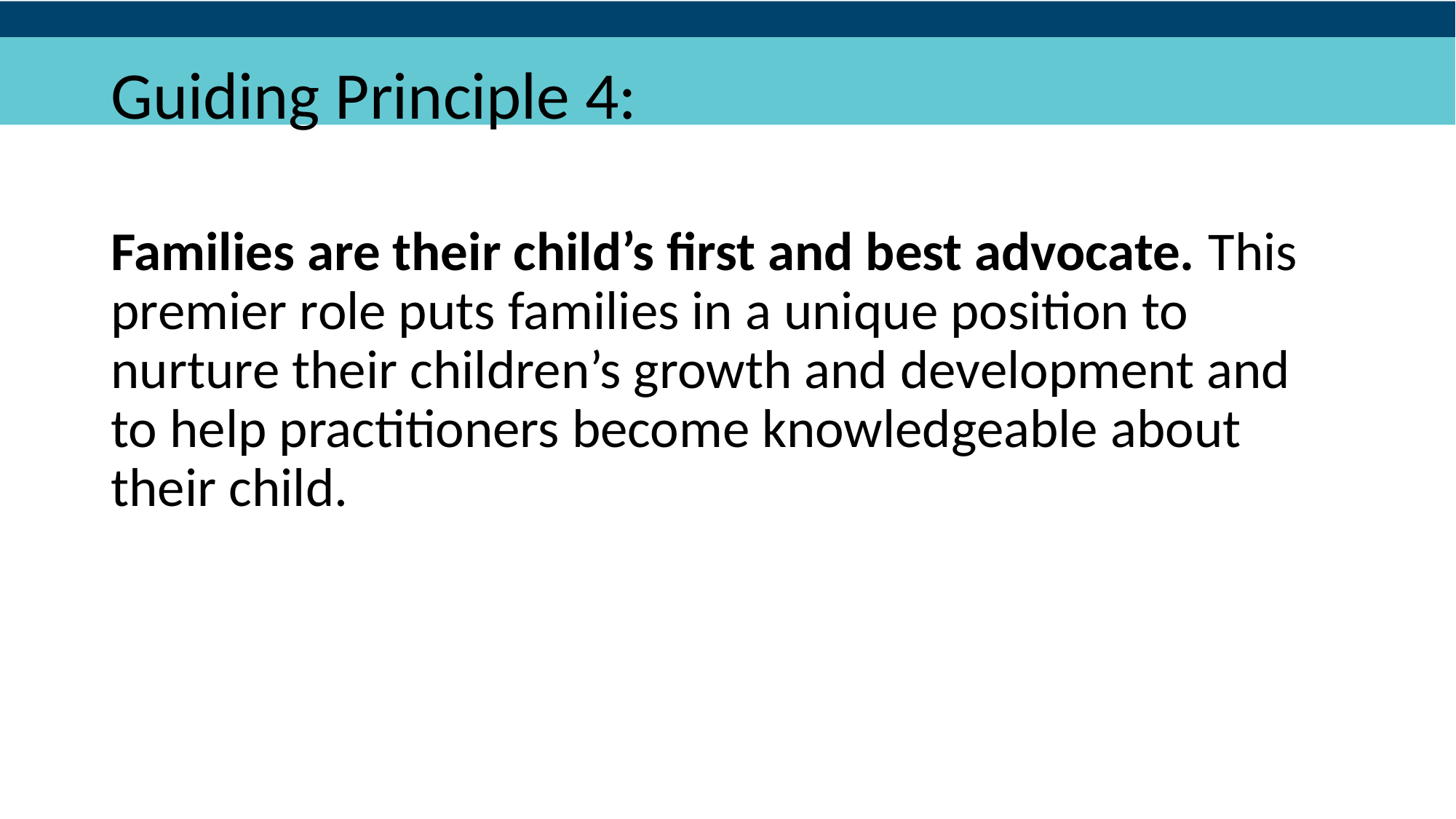

# Guiding Principle 4:
Families are their child’s first and best advocate. This premier role puts families in a unique position to nurture their children’s growth and development and to help practitioners become knowledgeable about their child.